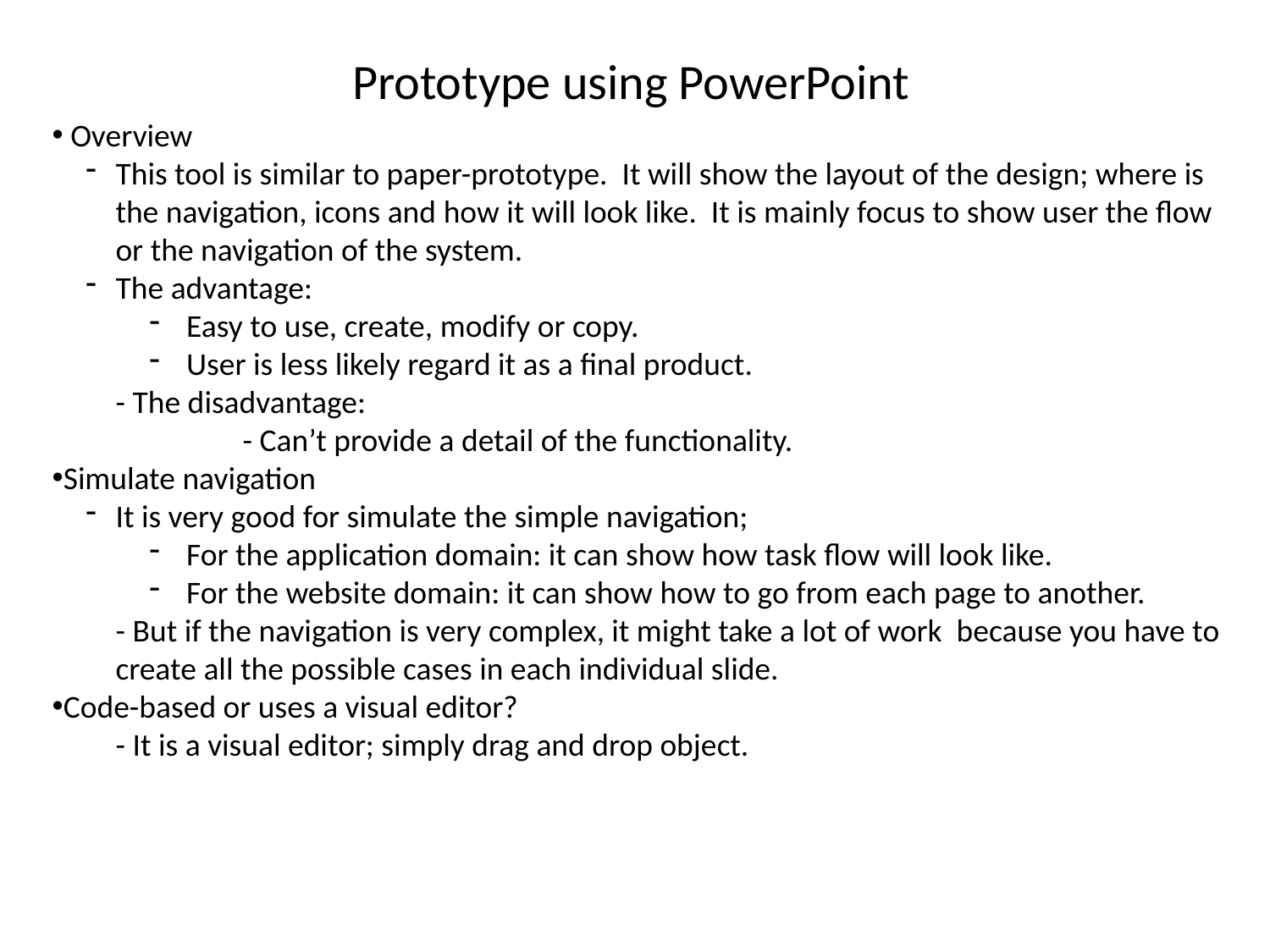

# Prototype using PowerPoint
 Overview
This tool is similar to paper-prototype.  It will show the layout of the design; where is the navigation, icons and how it will look like.  It is mainly focus to show user the flow or the navigation of the system.
The advantage:
 Easy to use, create, modify or copy.
 User is less likely regard it as a final product.
- The disadvantage:
	- Can’t provide a detail of the functionality.
Simulate navigation
It is very good for simulate the simple navigation;
 For the application domain: it can show how task flow will look like.
 For the website domain: it can show how to go from each page to another.
- But if the navigation is very complex, it might take a lot of work  because you have to create all the possible cases in each individual slide.
Code-based or uses a visual editor?
- It is a visual editor; simply drag and drop object.